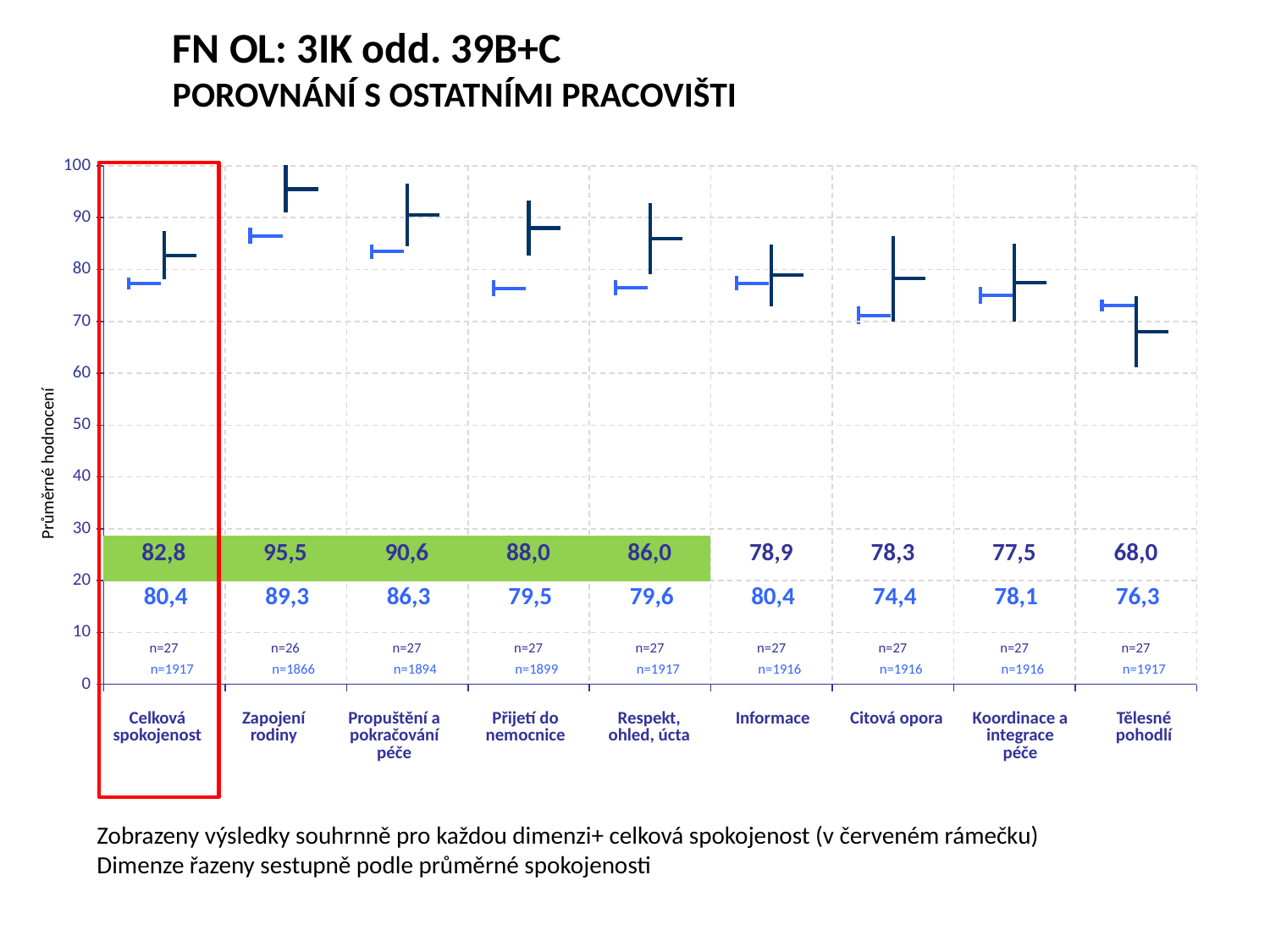

FN OL: 3IK odd. 39B+C
POROVNÁNÍ S OSTATNÍMI PRACOVIŠTI

[unsupported chart]

[unsupported chart]

Průměrné hodnocení
| 82,8 | 95,5 | 90,6 | 88,0 | 86,0 | 78,9 | 78,3 | 77,5 | 68,0 |
| --- | --- | --- | --- | --- | --- | --- | --- | --- |
| 80,4 | 89,3 | 86,3 | 79,5 | 79,6 | 80,4 | 74,4 | 78,1 | 76,3 |
| --- | --- | --- | --- | --- | --- | --- | --- | --- |
| n=27 | n=26 | n=27 | n=27 | n=27 | n=27 | n=27 | n=27 | n=27 |
| --- | --- | --- | --- | --- | --- | --- | --- | --- |
| n=1917 | n=1866 | n=1894 | n=1899 | n=1917 | n=1916 | n=1916 | n=1916 | n=1917 |
| --- | --- | --- | --- | --- | --- | --- | --- | --- |
| Celková spokojenost | Zapojení rodiny | Propuštění a pokračování péče | Přijetí do nemocnice | Respekt, ohled, úcta | Informace | Citová opora | Koordinace a integrace péče | Tělesné pohodlí |
| --- | --- | --- | --- | --- | --- | --- | --- | --- |
Zobrazeny výsledky souhrnně pro každou dimenzi+ celková spokojenost (v červeném rámečku)
Dimenze řazeny sestupně podle průměrné spokojenosti